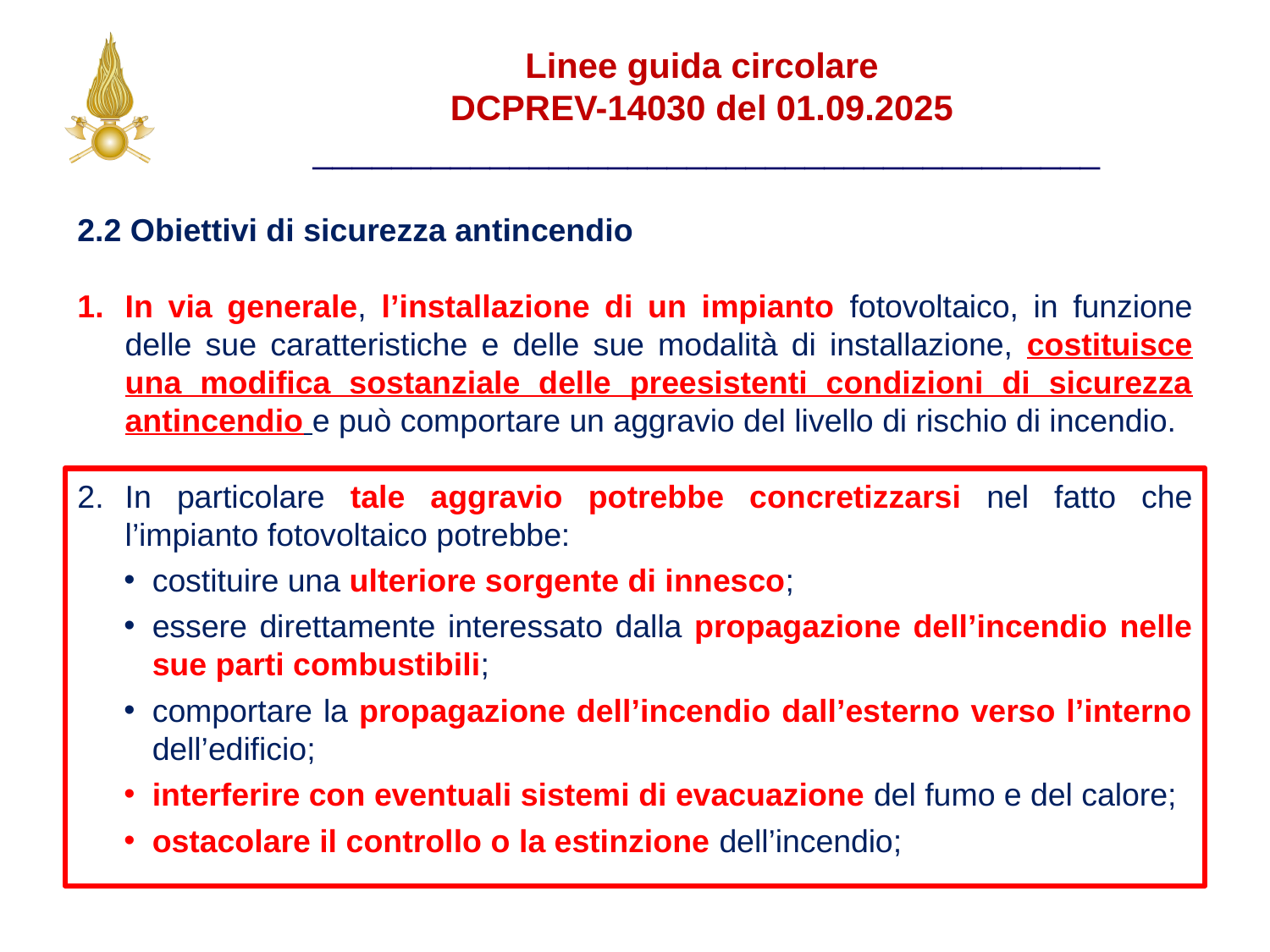

Linee guida circolare
DCPREV-14030 del 01.09.2025
________________________________________
2.2 Obiettivi di sicurezza antincendio

In via generale, l’installazione di un impianto fotovoltaico, in funzione delle sue caratteristiche e delle sue modalità di installazione, costituisce una modifica sostanziale delle preesistenti condizioni di sicurezza antincendio e può comportare un aggravio del livello di rischio di incendio.

In particolare tale aggravio potrebbe concretizzarsi nel fatto che l’impianto fotovoltaico potrebbe:
costituire una ulteriore sorgente di innesco;
essere direttamente interessato dalla propagazione dell’incendio nelle sue parti combustibili;
comportare la propagazione dell’incendio dall’esterno verso l’interno dell’edificio;
interferire con eventuali sistemi di evacuazione del fumo e del calore;
ostacolare il controllo o la estinzione dell’incendio;